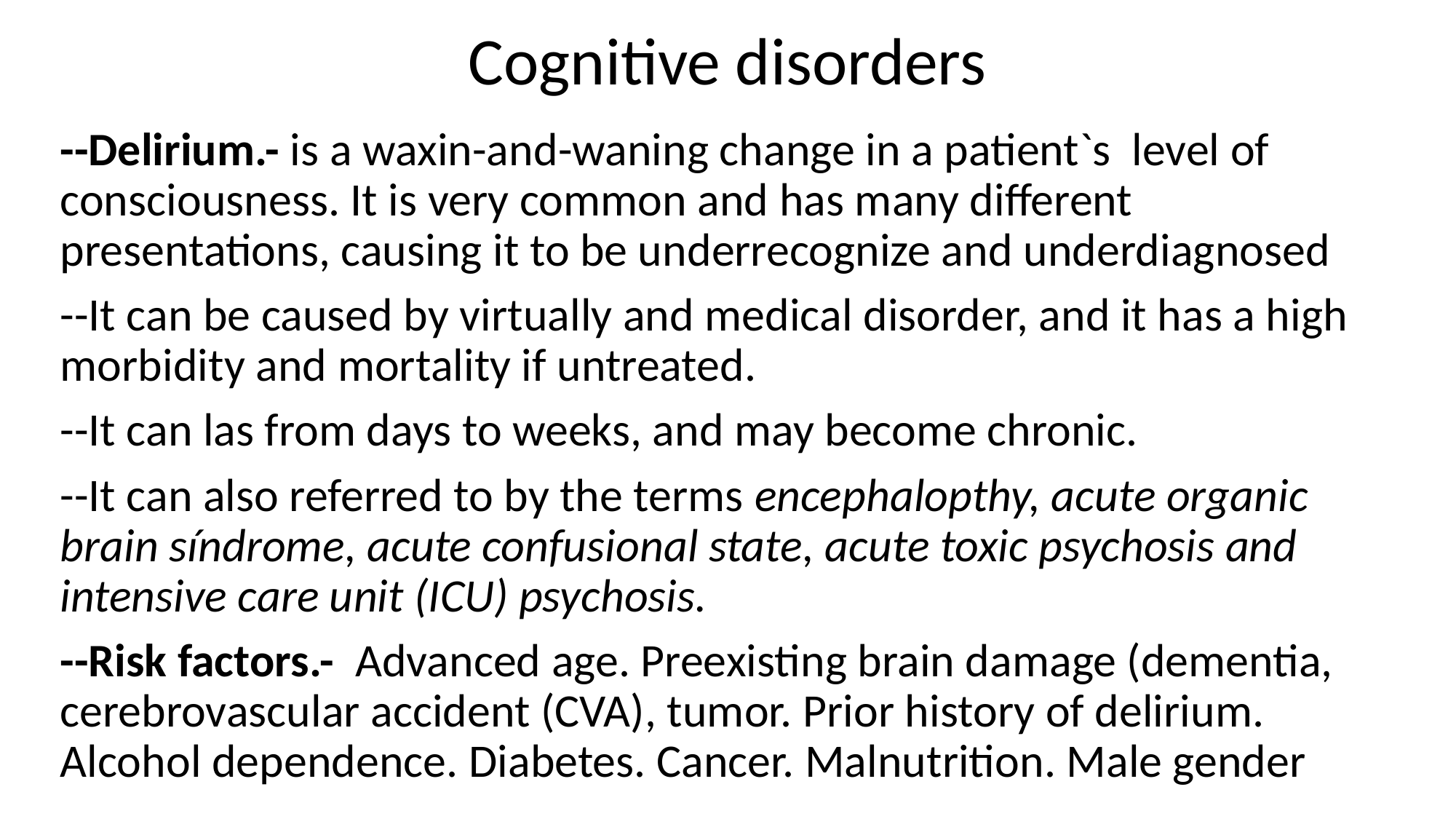

# Cognitive disorders
--Delirium.- is a waxin-and-waning change in a patient`s  level of consciousness. It is very common and has many different presentations, causing it to be underrecognize and underdiagnosed
--It can be caused by virtually and medical disorder, and it has a high morbidity and mortality if untreated.
--It can las from days to weeks, and may become chronic.
--It can also referred to by the terms encephalopthy, acute organic brain síndrome, acute confusional state, acute toxic psychosis and intensive care unit (ICU) psychosis.
--Risk factors.-  Advanced age. Preexisting brain damage (dementia, cerebrovascular accident (CVA), tumor. Prior history of delirium. Alcohol dependence. Diabetes. Cancer. Malnutrition. Male gender